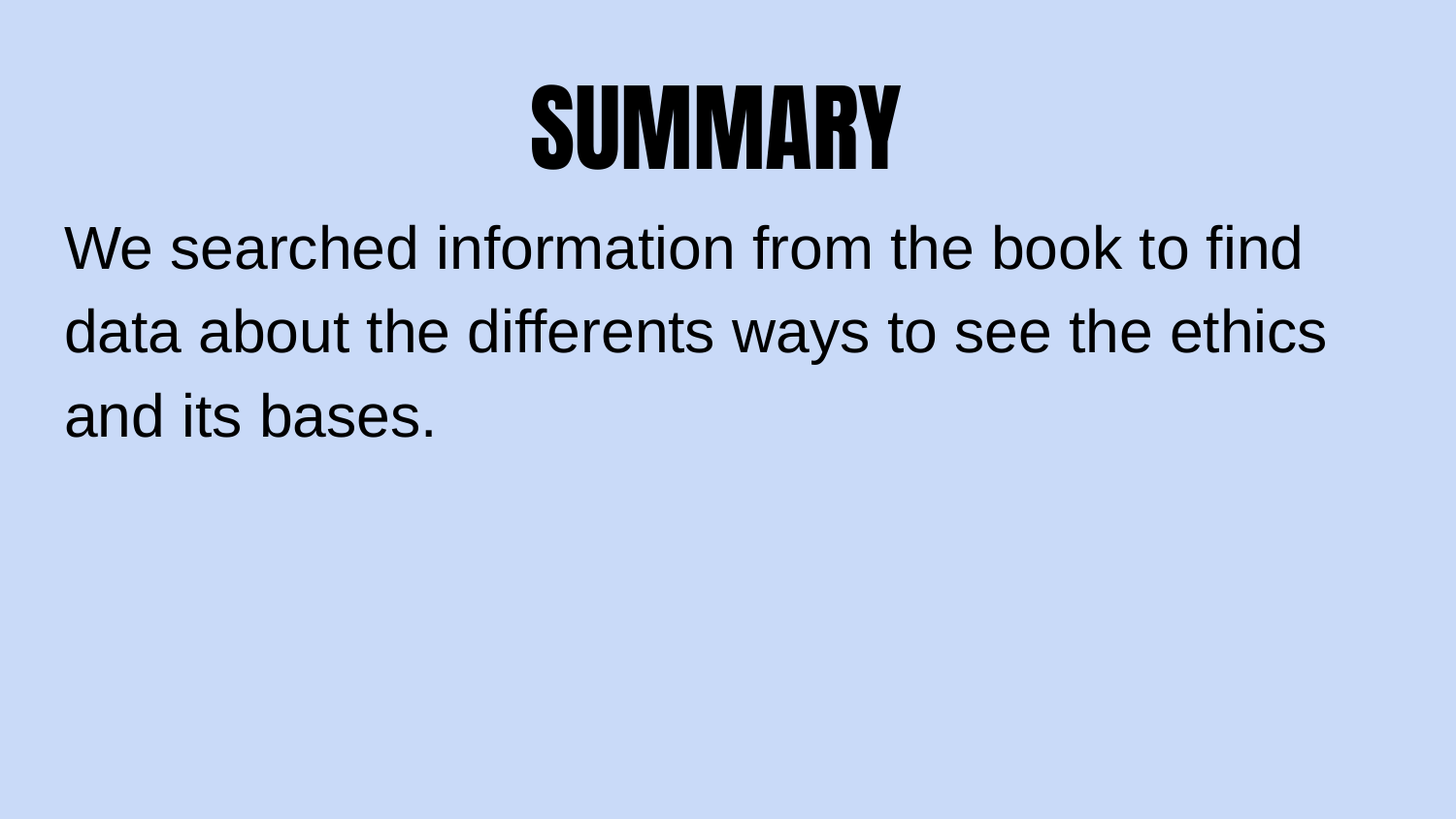

# SUMMARY
We searched information from the book to find data about the differents ways to see the ethics and its bases.